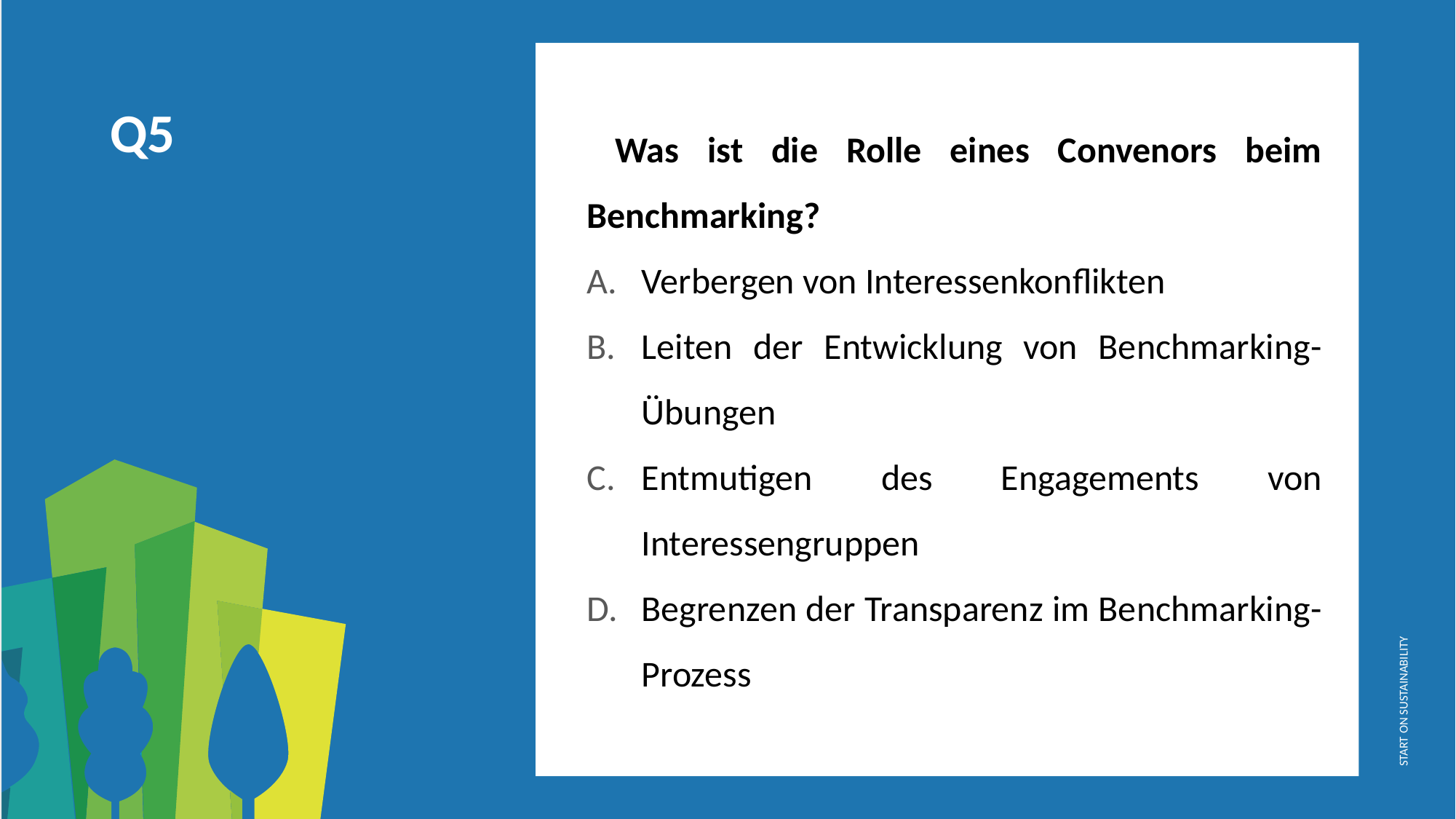

Was ist die Rolle eines Convenors beim Benchmarking?
Verbergen von Interessenkonflikten
Leiten der Entwicklung von Benchmarking-Übungen
Entmutigen des Engagements von Interessengruppen
Begrenzen der Transparenz im Benchmarking-Prozess
Q5